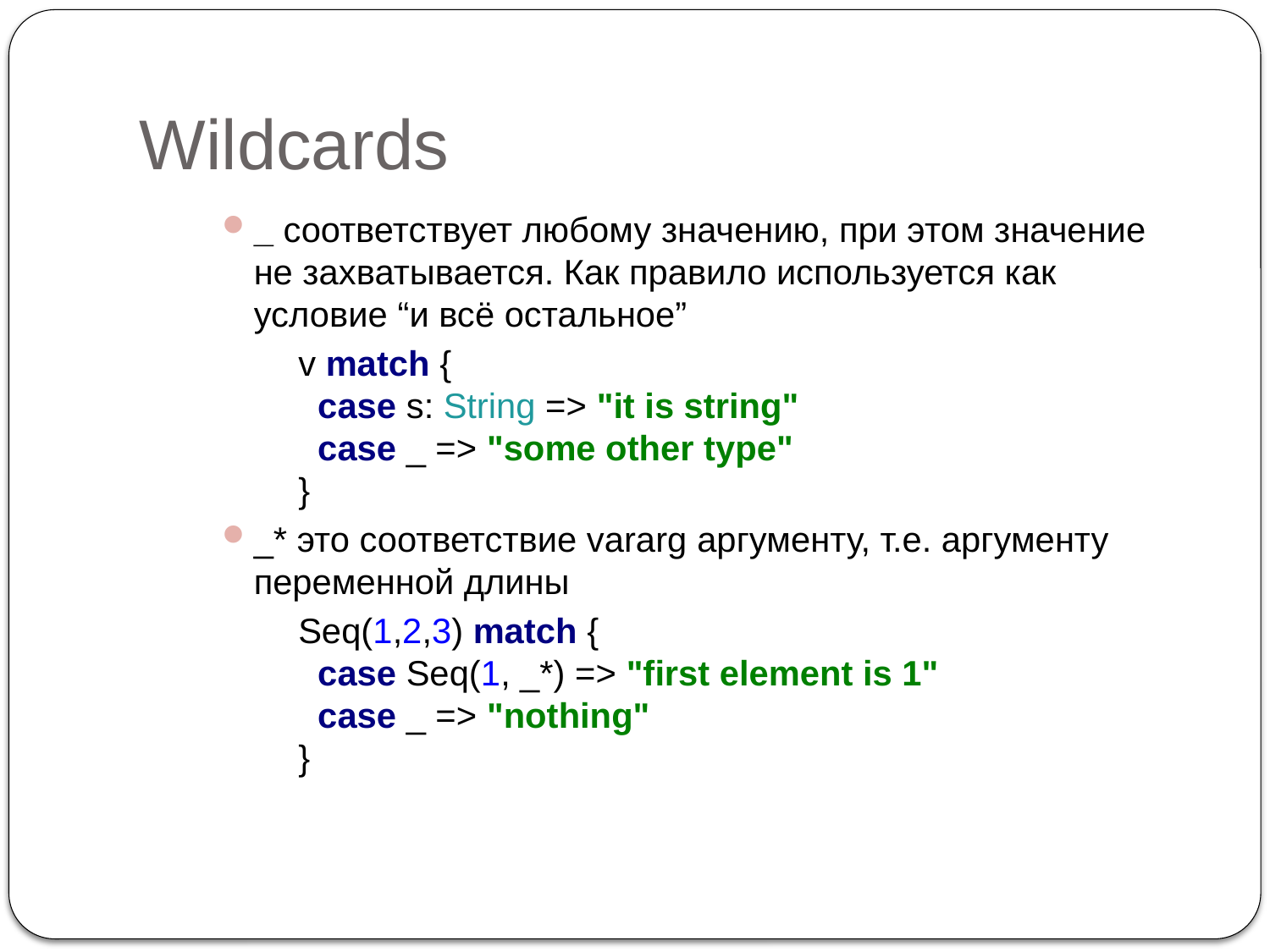

# Wildcards
_ соответствует любому значению, при этом значение не захватывается. Как правило используется как условие “и всё остальное”
v match {
  case s: String => "it is string"
  case _ => "some other type"
}
_* это соответствие vararg аргументу, т.е. аргументу переменной длины
Seq(1,2,3) match {
  case Seq(1, _*) => "first element is 1"
  case _ => "nothing"
}